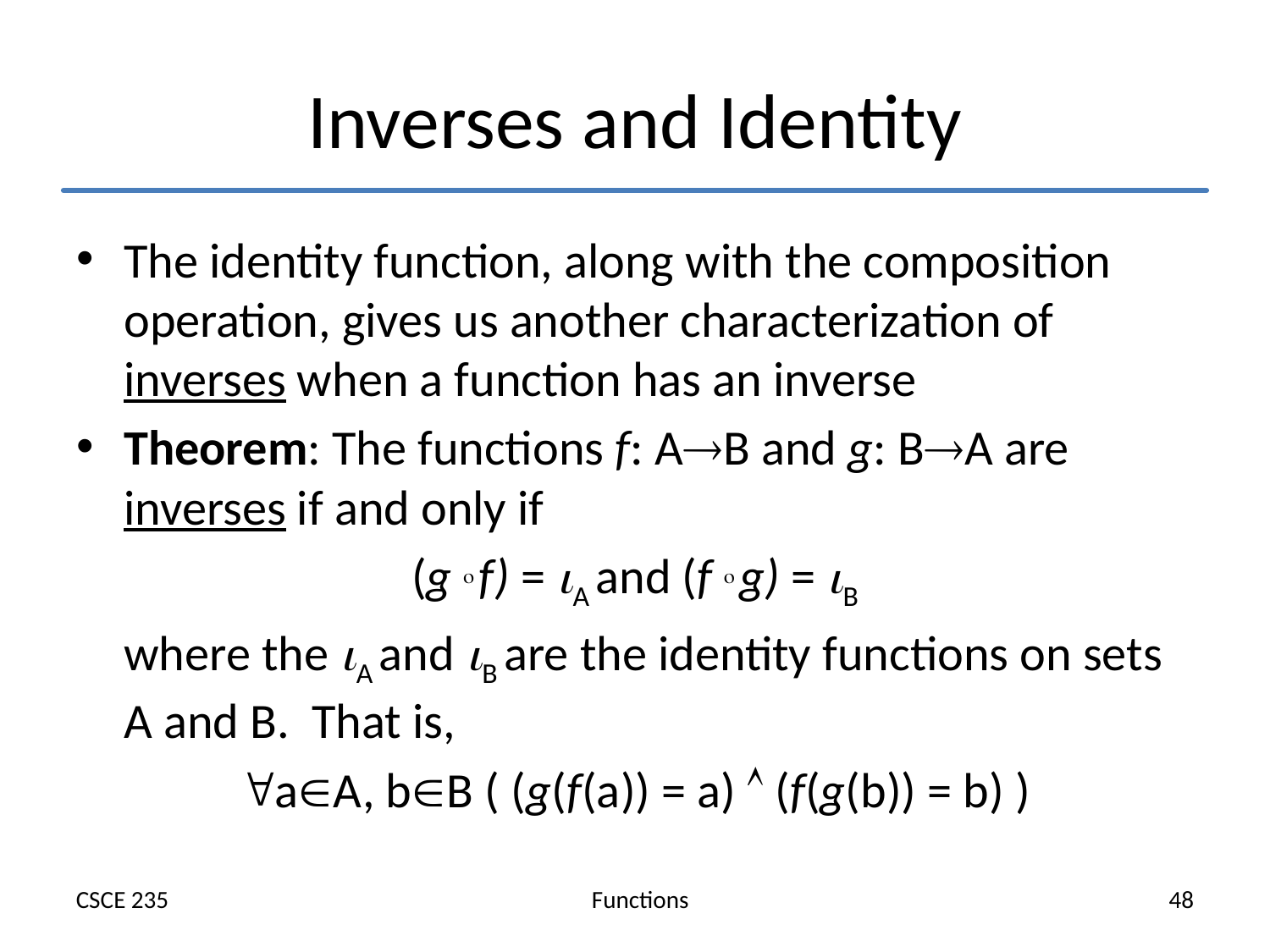

# Inverses and Identity
The identity function, along with the composition operation, gives us another characterization of inverses when a function has an inverse
Theorem: The functions f: A→B and g: B→A are inverses if and only if
(g ο f) = ιA and (f ο g) = ιB
	where the ιA and ιB are the identity functions on sets A and B.  That is,
∀a∈A, b∈B ( (g(f(a)) = a) ∧ (f(g(b)) = b) )